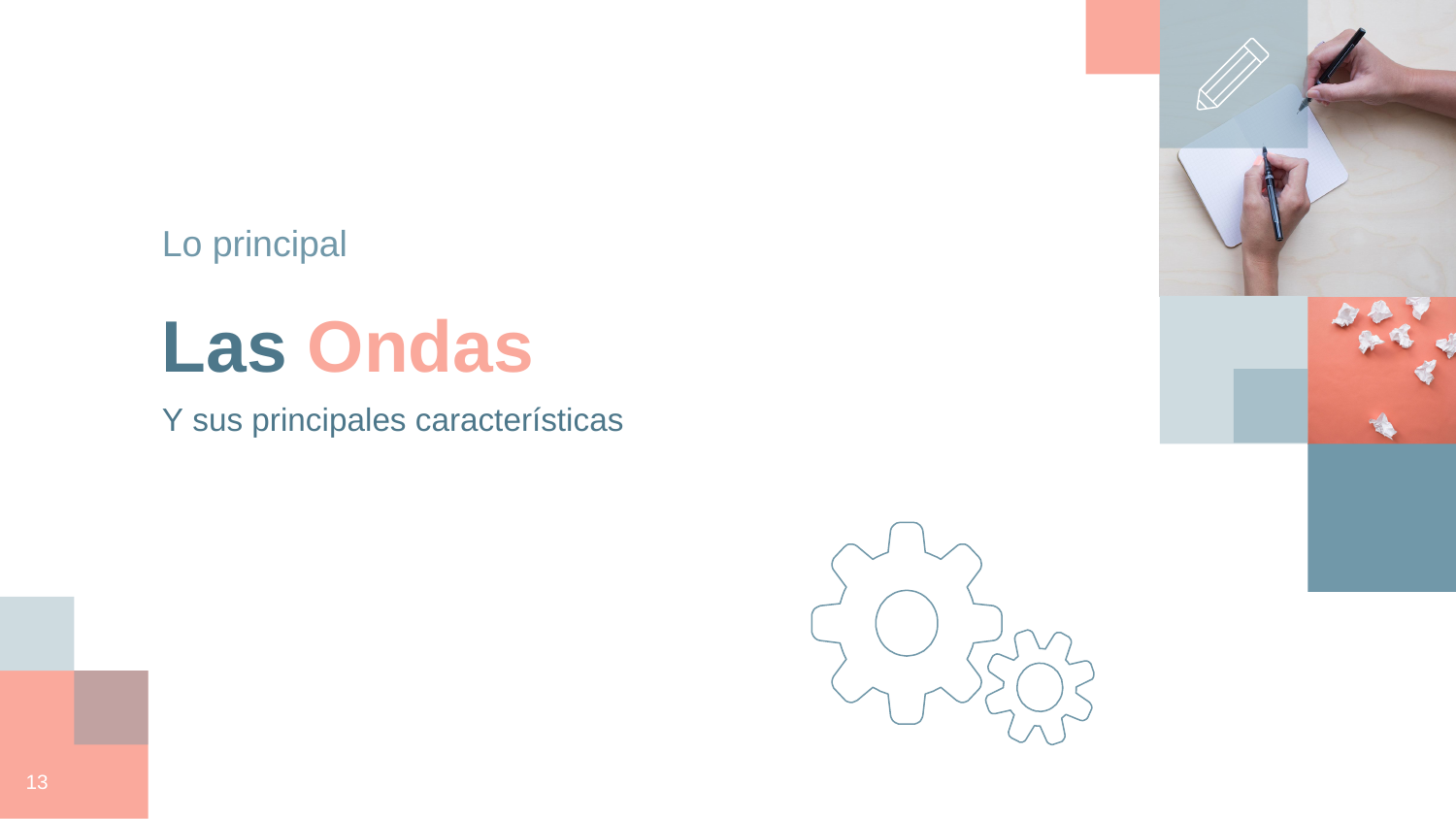

Lo principal
Las Ondas
Y sus principales características

13